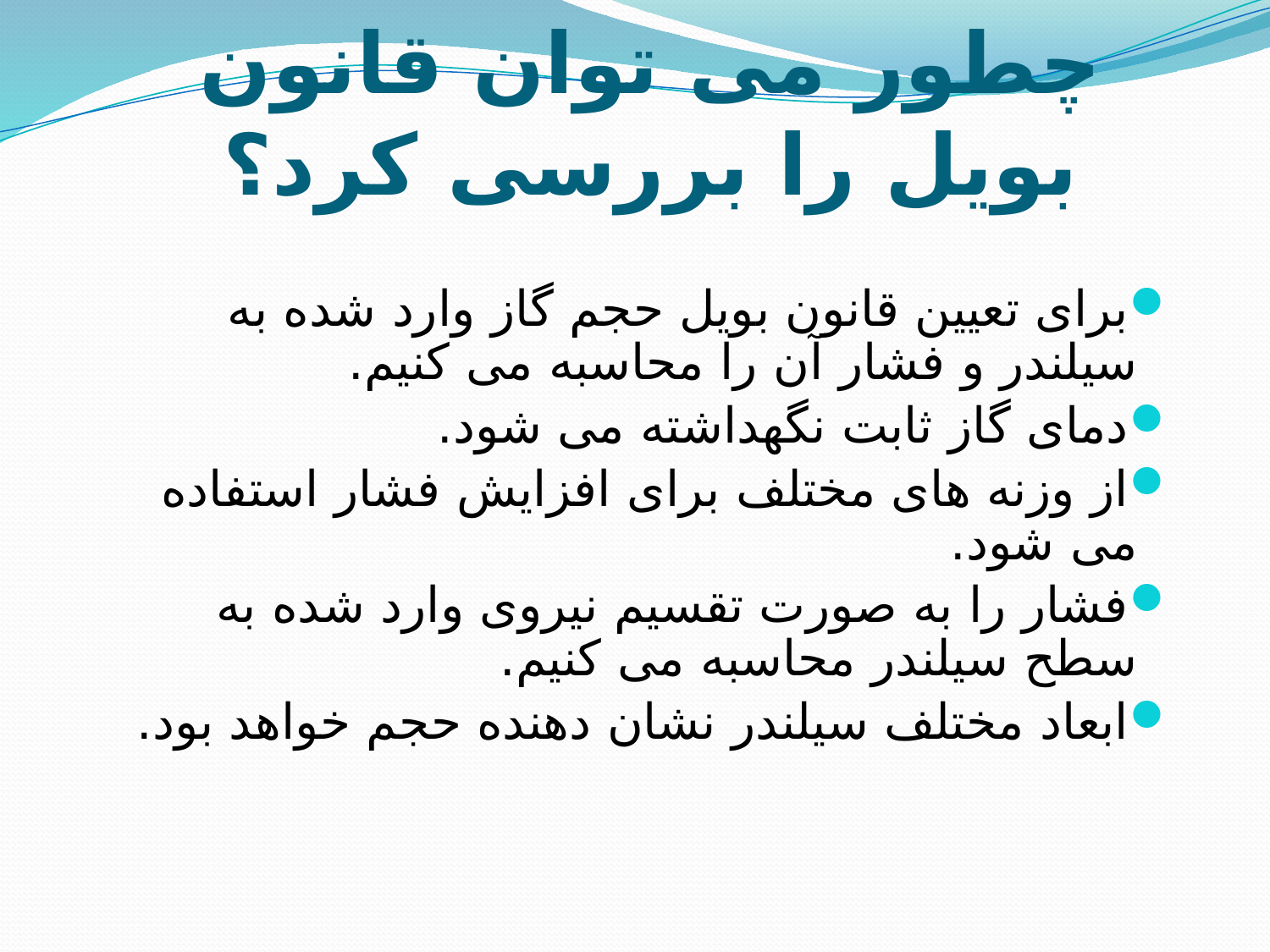

# چطور می توان قانون بویل را بررسی کرد؟
برای تعیین قانون بویل حجم گاز وارد شده به سیلندر و فشار آن را محاسبه می کنیم.
دمای گاز ثابت نگهداشته می شود.
از وزنه های مختلف برای افزایش فشار استفاده می شود.
فشار را به صورت تقسیم نیروی وارد شده به سطح سیلندر محاسبه می کنیم.
ابعاد مختلف سیلندر نشان دهنده حجم خواهد بود.